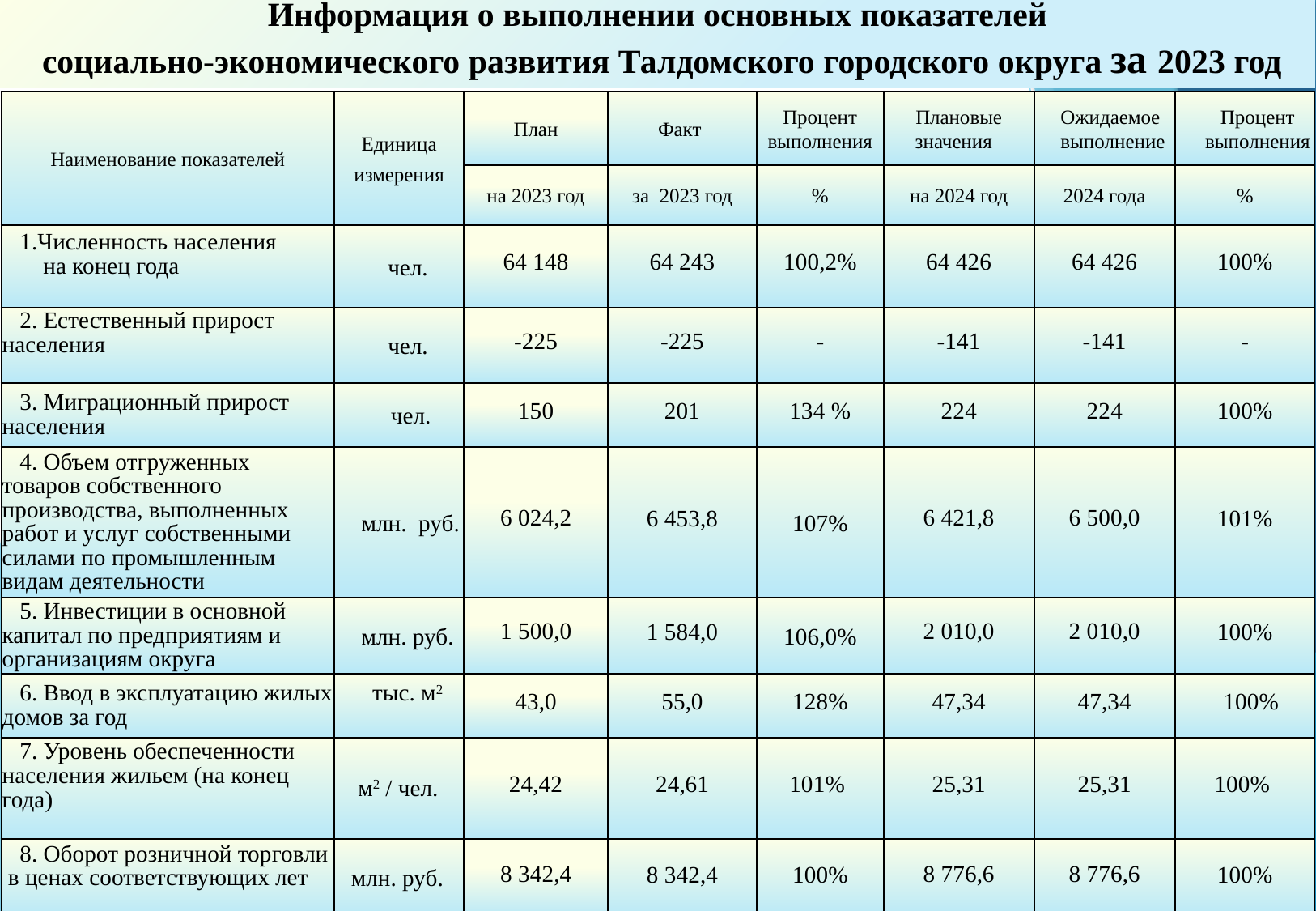

Информация о выполнении основных показателей
 социально-экономического развития Талдомского городского округа за 2023 год
| Наименование показателей | Единица измерения | План | Факт | Процент выполнения | Плановые значения | Ожидаемое выполнение | Процент выполнения |
| --- | --- | --- | --- | --- | --- | --- | --- |
|  |  | на 2023 год | за 2023 год | % | на 2024 год | 2024 года | % |
| 1.Численность населения на конец года | чел. | 64 148 | 64 243 | 100,2% | 64 426 | 64 426 | 100% |
| 2. Естественный прирост населения | чел. | -225 | -225 | - | -141 | -141 | - |
| 3. Миграционный прирост населения | чел. | 150 | 201 | 134 % | 224 | 224 | 100% |
| 4. Объем отгруженных товаров собственного производства, выполненных работ и услуг собственными силами по промышленным видам деятельности | млн. руб. | 6 024,2 | 6 453,8 | 107% | 6 421,8 | 6 500,0 | 101% |
| 5. Инвестиции в основной капитал по предприятиям и организациям округа | млн. руб. | 1 500,0 | 1 584,0 | 106,0% | 2 010,0 | 2 010,0 | 100% |
| 6. Ввод в эксплуатацию жилых домов за год | тыс. м2 | 43,0 | 55,0 | 128% | 47,34 | 47,34 | 100% |
| 7. Уровень обеспеченности населения жильем (на конец года) | м2 / чел. | 24,42 | 24,61 | 101% | 25,31 | 25,31 | 100% |
| 8. Оборот розничной торговли в ценах соответствующих лет | млн. руб. | 8 342,4 | 8 342,4 | 100% | 8 776,6 | 8 776,6 | 100% |